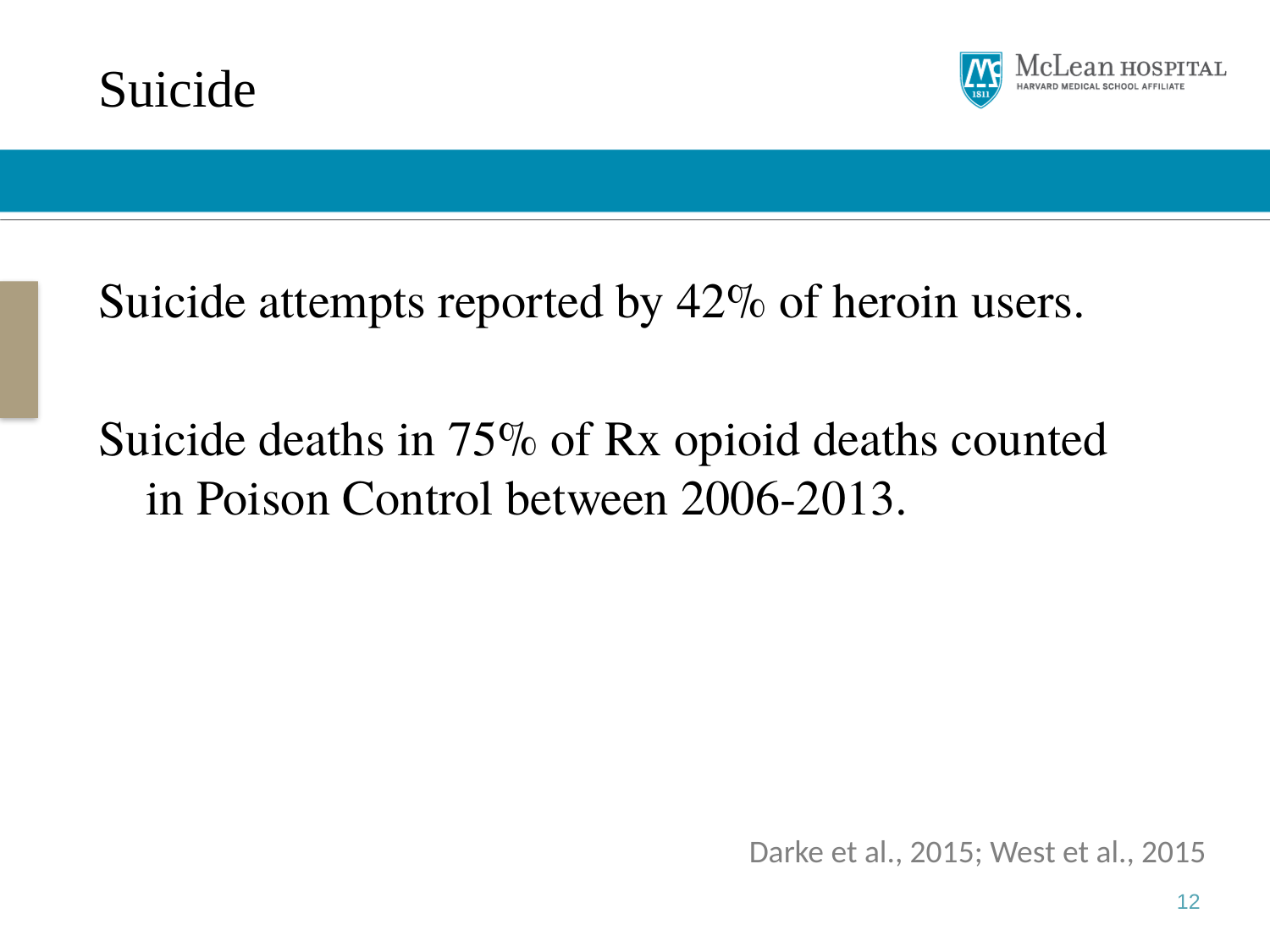

# Suicide
Suicide attempts reported by 42% of heroin users.

Suicide deaths in 75% of Rx opioid deaths counted in Poison Control between 2006-2013.
Darke et al., 2015; West et al., 2015